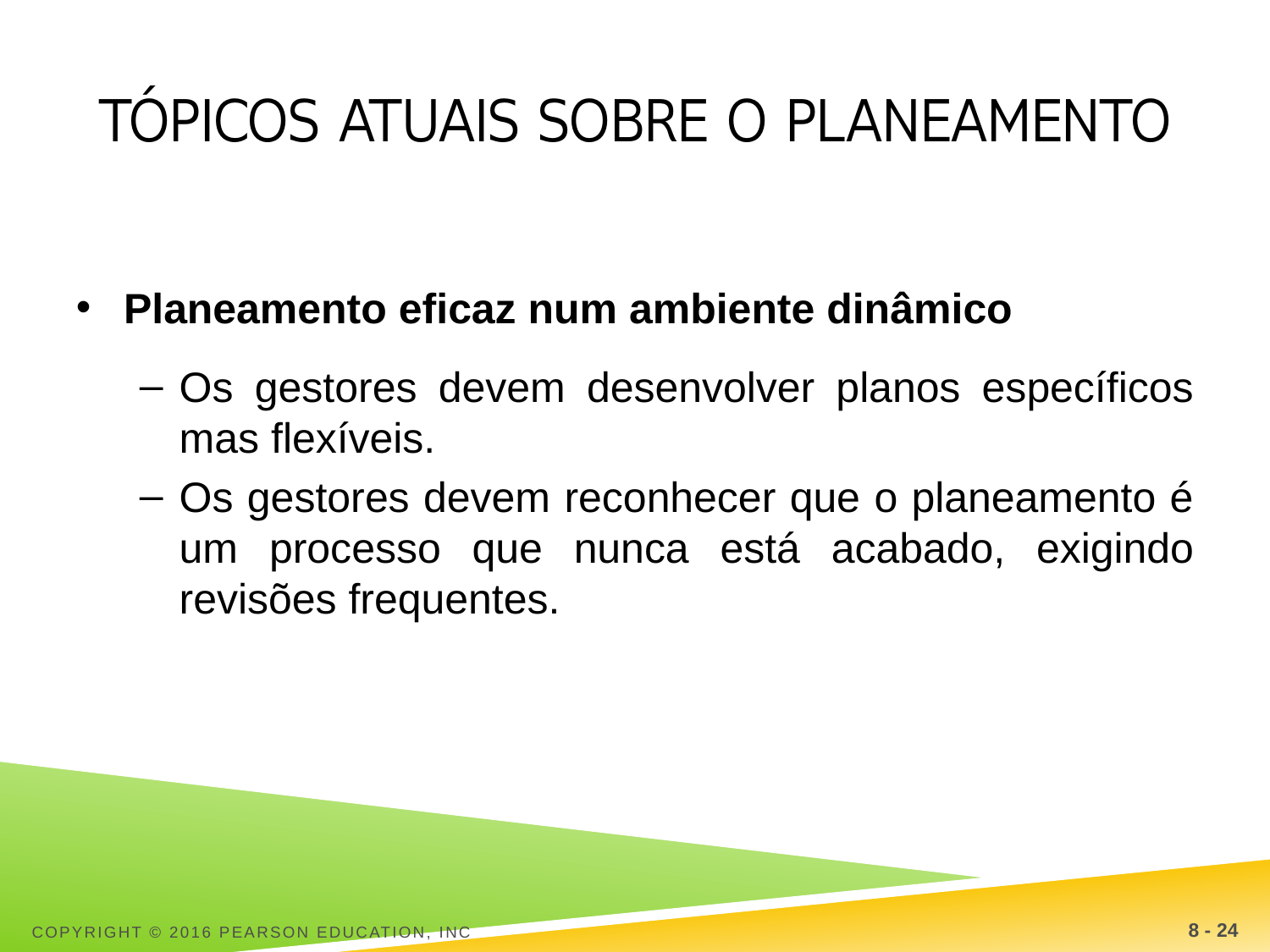

# Tópicos atuais sobre o planeamento
Planeamento eficaz num ambiente dinâmico

Os gestores devem desenvolver planos específicos mas flexíveis.
Os gestores devem reconhecer que o planeamento é um processo que nunca está acabado, exigindo revisões frequentes.
Copyright © 2016 Pearson Education, Inc
8 - 24